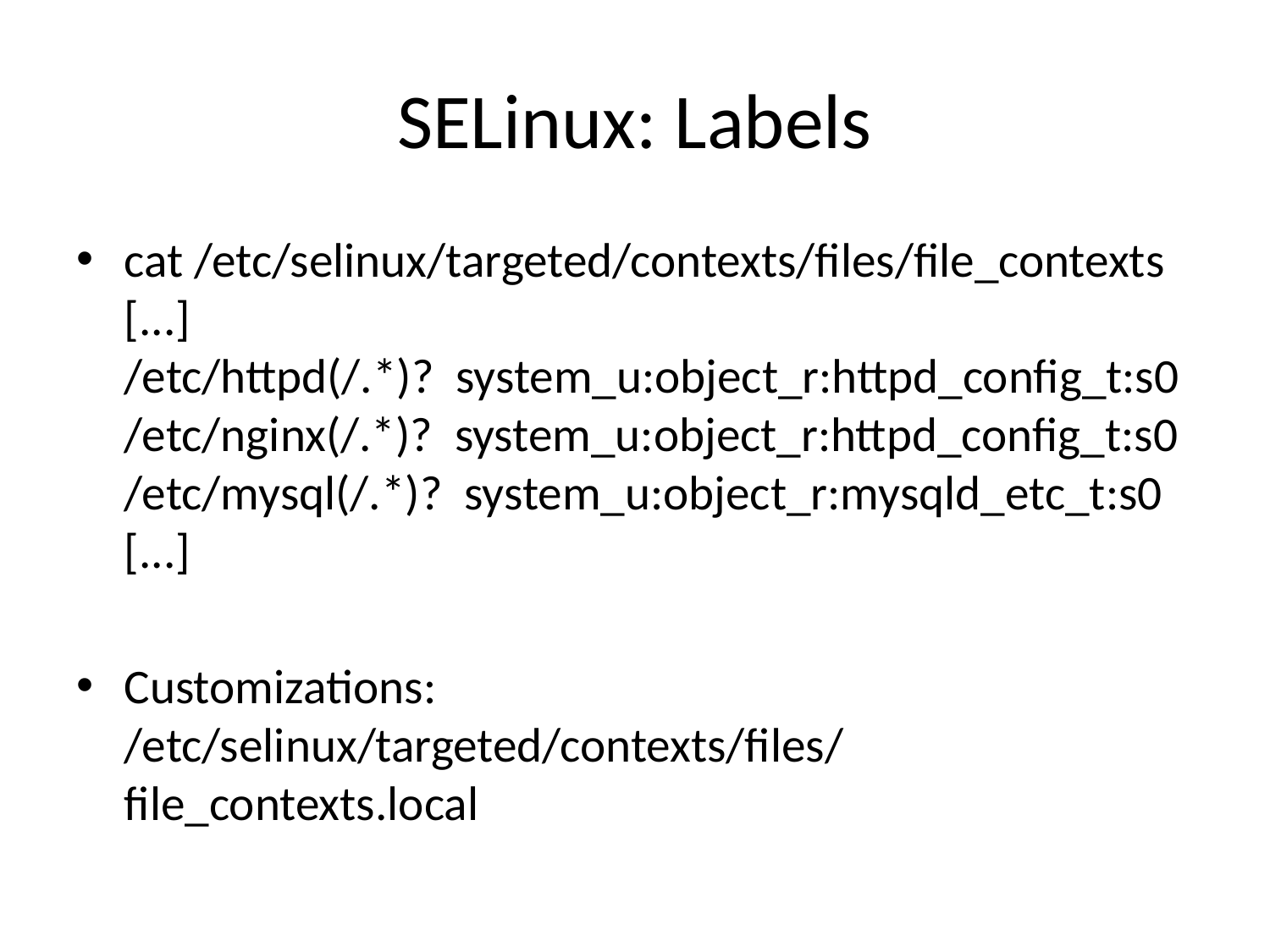

# SELinux: Labels
cat /etc/selinux/targeted/contexts/files/file_contexts
[...]
/etc/httpd(/.*)?  system_u:object_r:httpd_config_t:s0
/etc/nginx(/.*)?  system_u:object_r:httpd_config_t:s0
/etc/mysql(/.*)?  system_u:object_r:mysqld_etc_t:s0
[...]

Customizations:
/etc/selinux/targeted/contexts/files/file_contexts.local